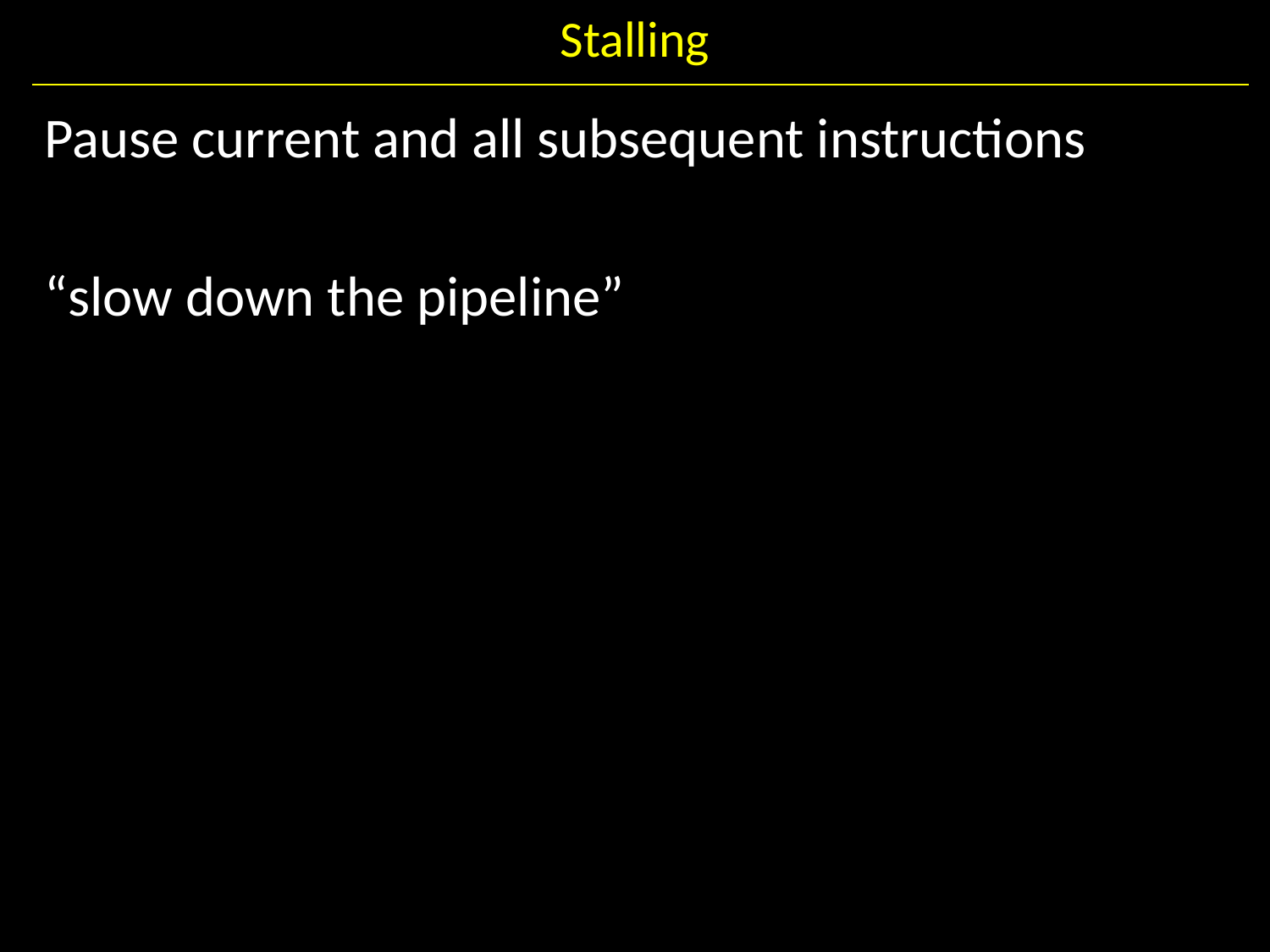

# Stalling
Pause current and all subsequent instructions

“slow down the pipeline”